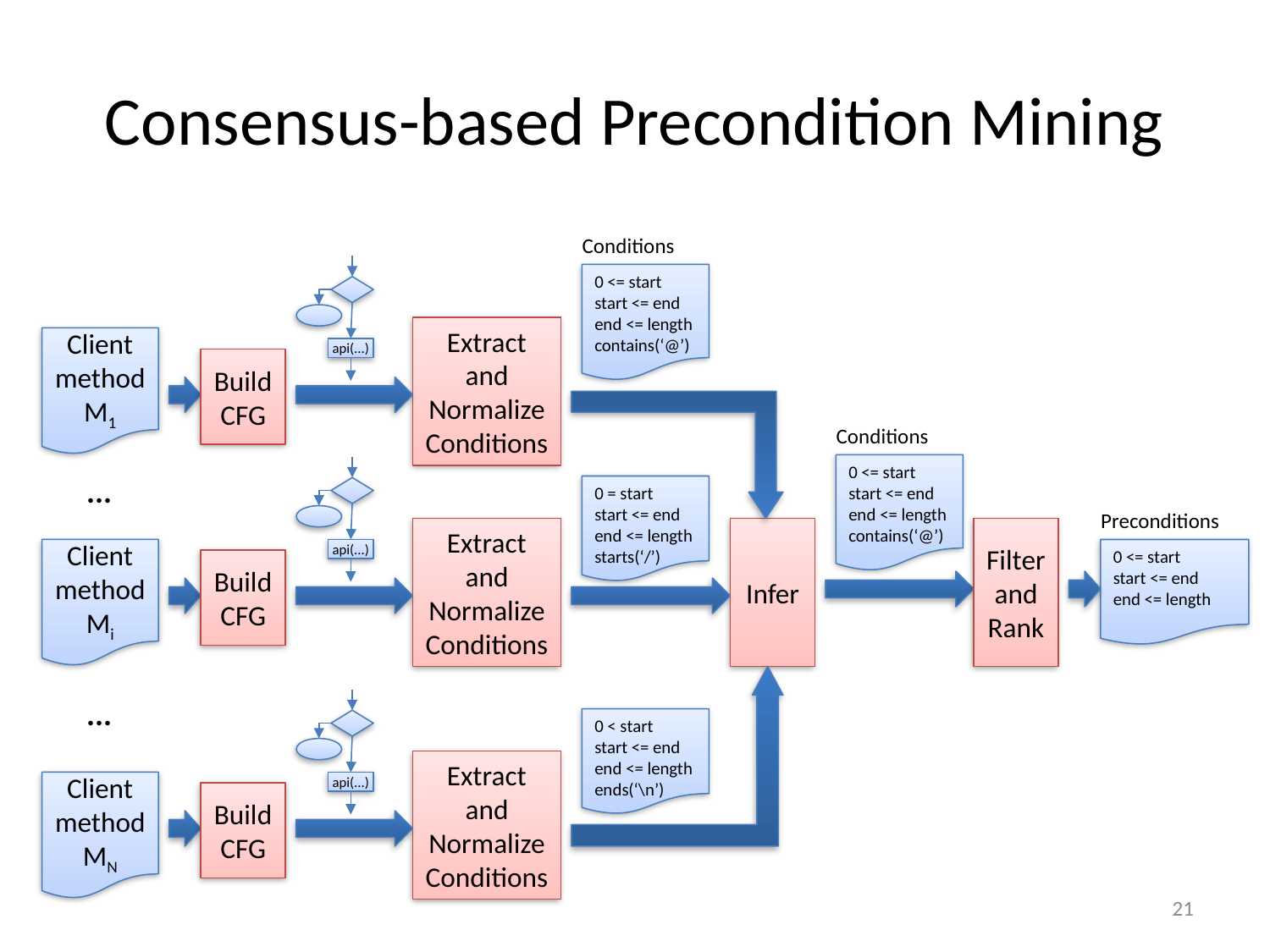

# Consensus-based Precondition Mining
Conditions

api(...)
0 <= start
start <= end
end <= length
contains(‘@’)

Extract
and
Normalize
Conditions
Client method
M1
Build CFG

Conditions
0 <= start
start <= end
end <= length
contains(‘@’)

api(...)
...
0 = start
start <= end
end <= length
starts(‘/’)

Preconditions
Extract
and
Normalize
Conditions
Infer
Filter
and
Rank
Client method
Mi
0 <= start
start <= end
end <= length
Build CFG

...

api(...)
0 < start
start <= end
end <= length
ends(‘\n’)

Extract
and
Normalize
Conditions
Client method
MN
Build CFG

21